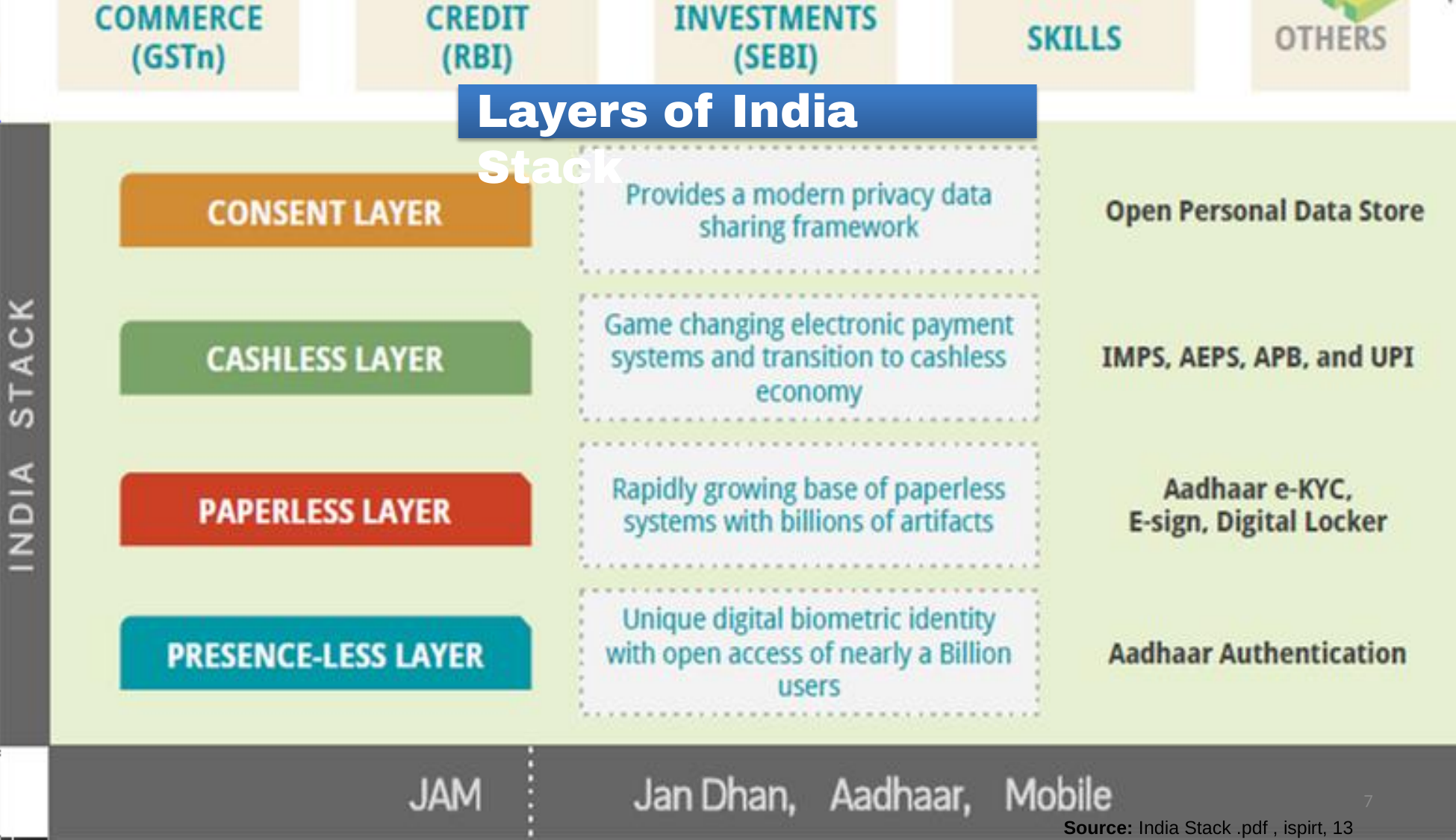

# Layers of India Stack
7
Source: India Stack .pdf , ispirt, 13 Oct 2016
charrumalhotra[dot]iipa[at]gov[dot]in